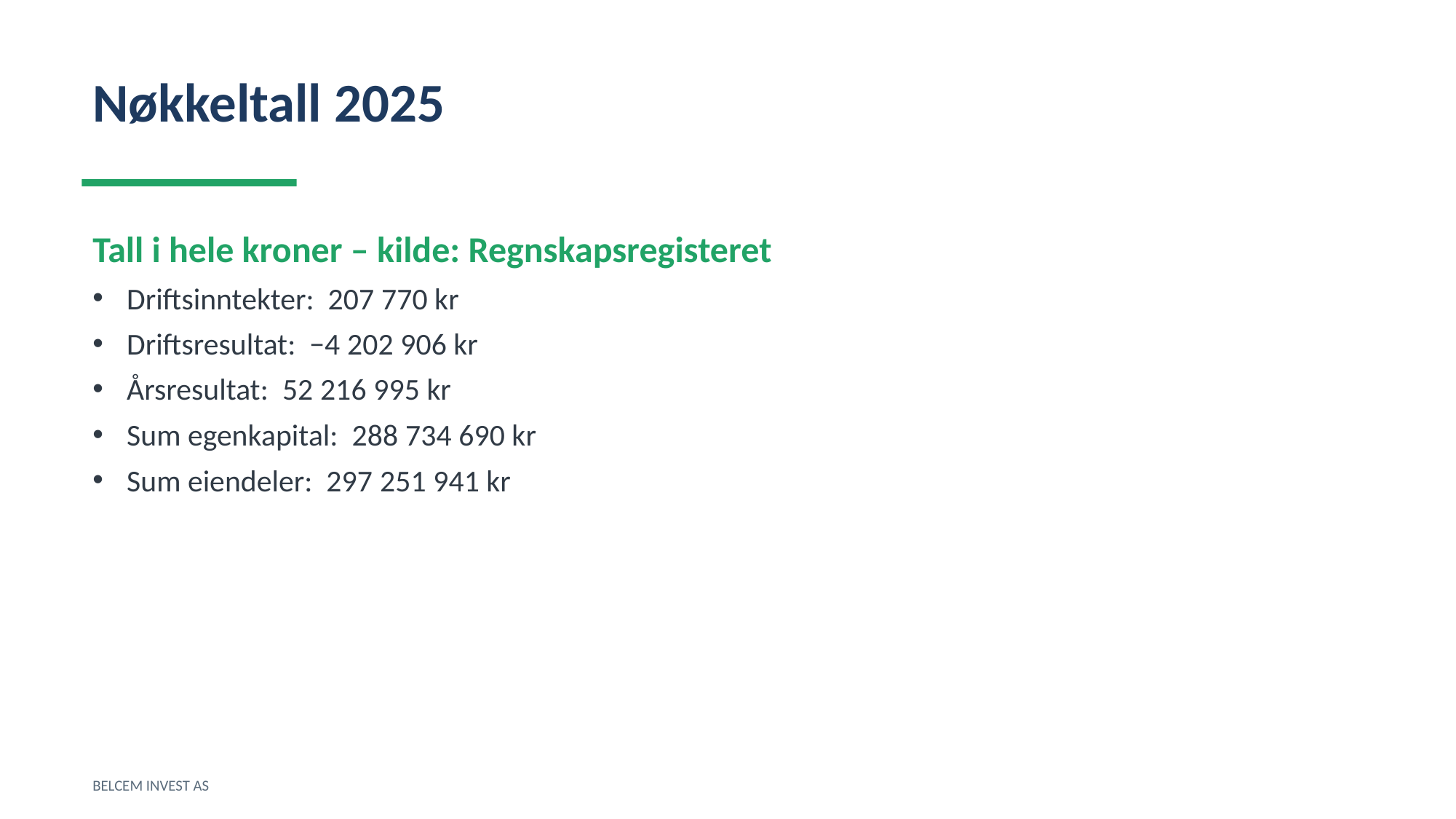

Nøkkeltall 2025

Tall i hele kroner – kilde: Regnskapsregisteret
Driftsinntekter:  207 770 kr
Driftsresultat:  −4 202 906 kr
Årsresultat:  52 216 995 kr
Sum egenkapital:  288 734 690 kr
Sum eiendeler:  297 251 941 kr
BELCEM INVEST AS